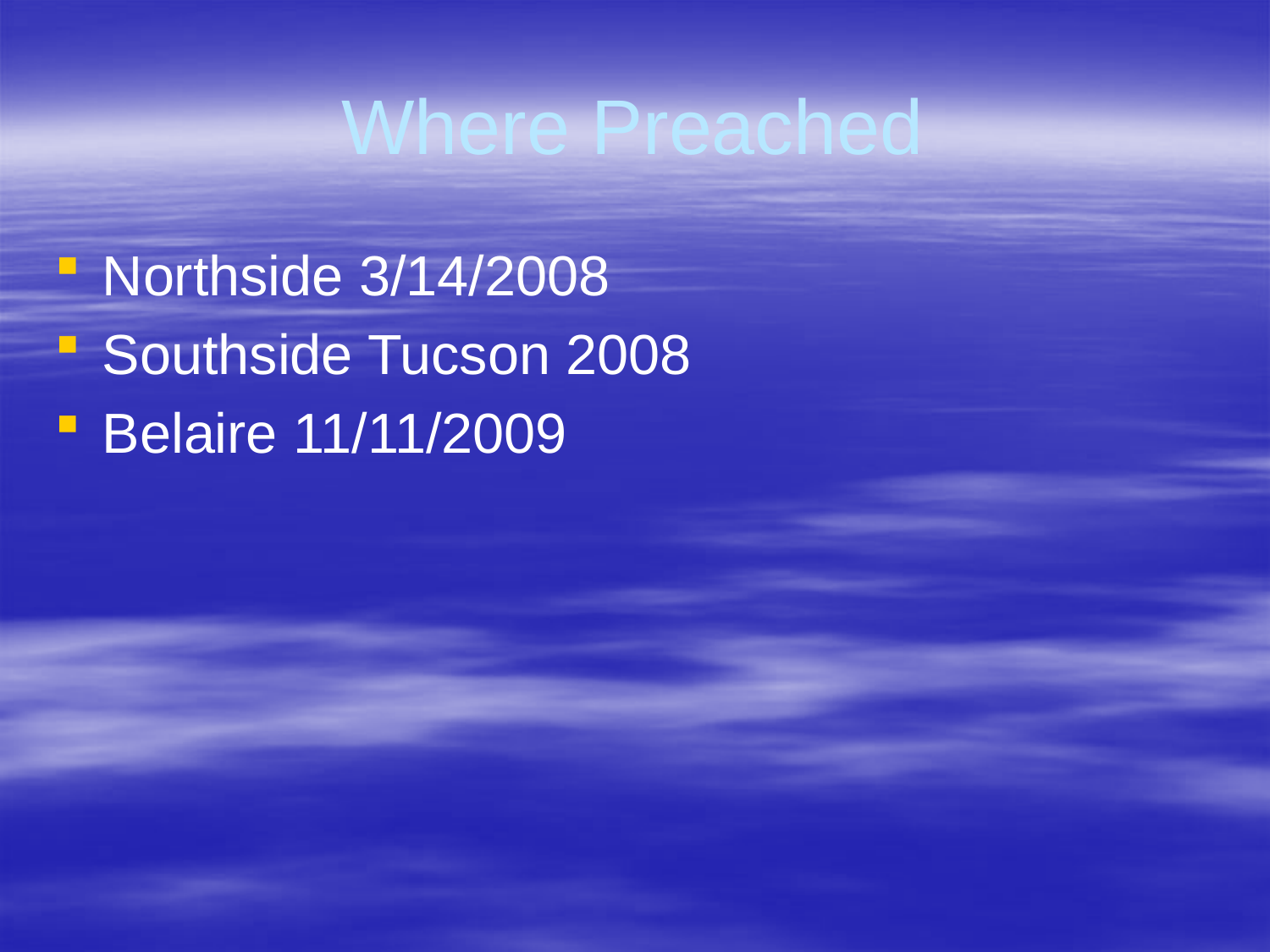

# Where Preached
Northside 3/14/2008
Southside Tucson 2008
Belaire 11/11/2009